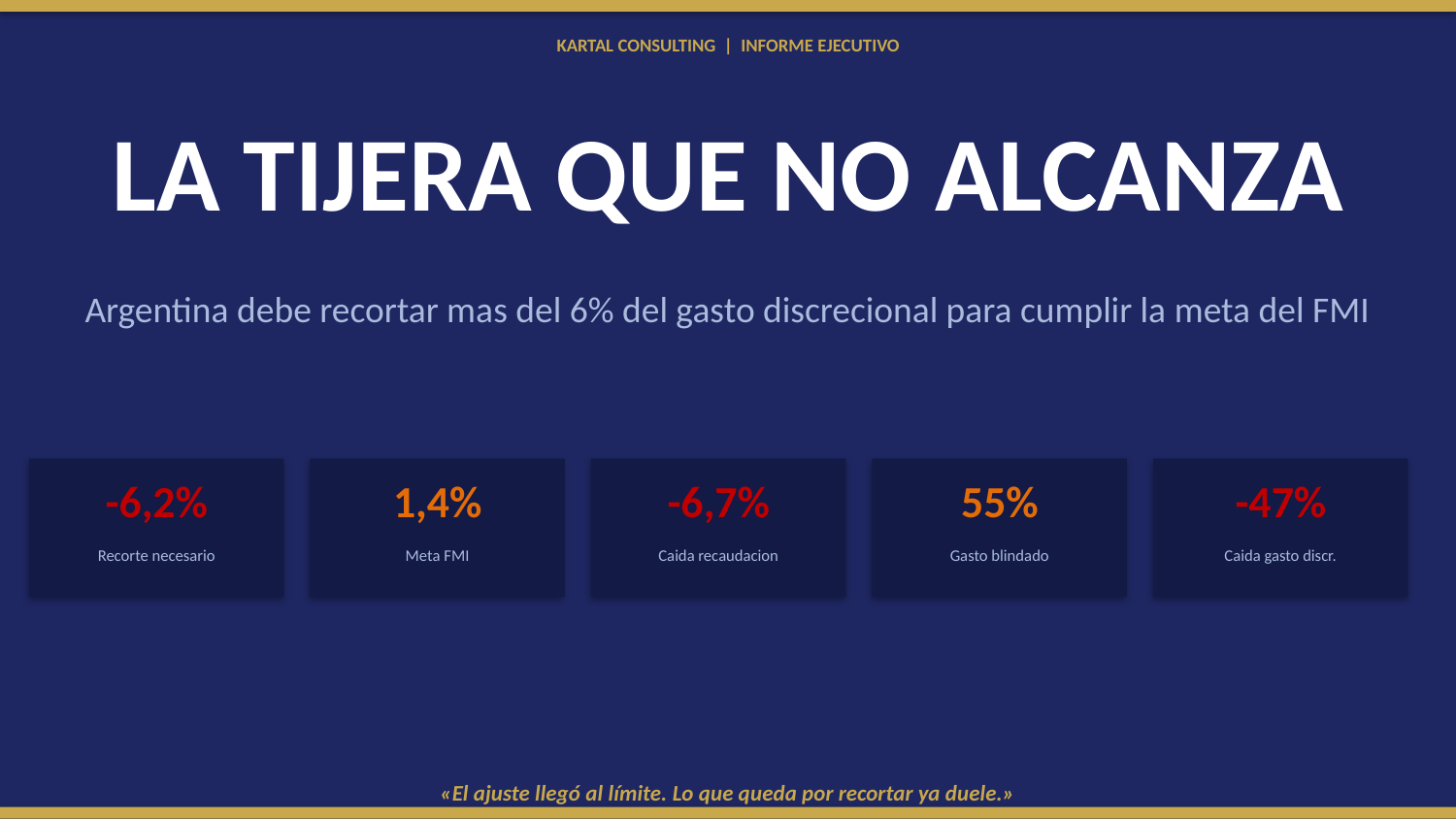

KARTAL CONSULTING  |  INFORME EJECUTIVO
LA TIJERA QUE NO ALCANZA
Argentina debe recortar mas del 6% del gasto discrecional para cumplir la meta del FMI

-6,2%
1,4%
-6,7%
55%
-47%
Recorte necesario
Meta FMI
Caida recaudacion
Gasto blindado
Caida gasto discr.
«El ajuste llegó al límite. Lo que queda por recortar ya duele.»